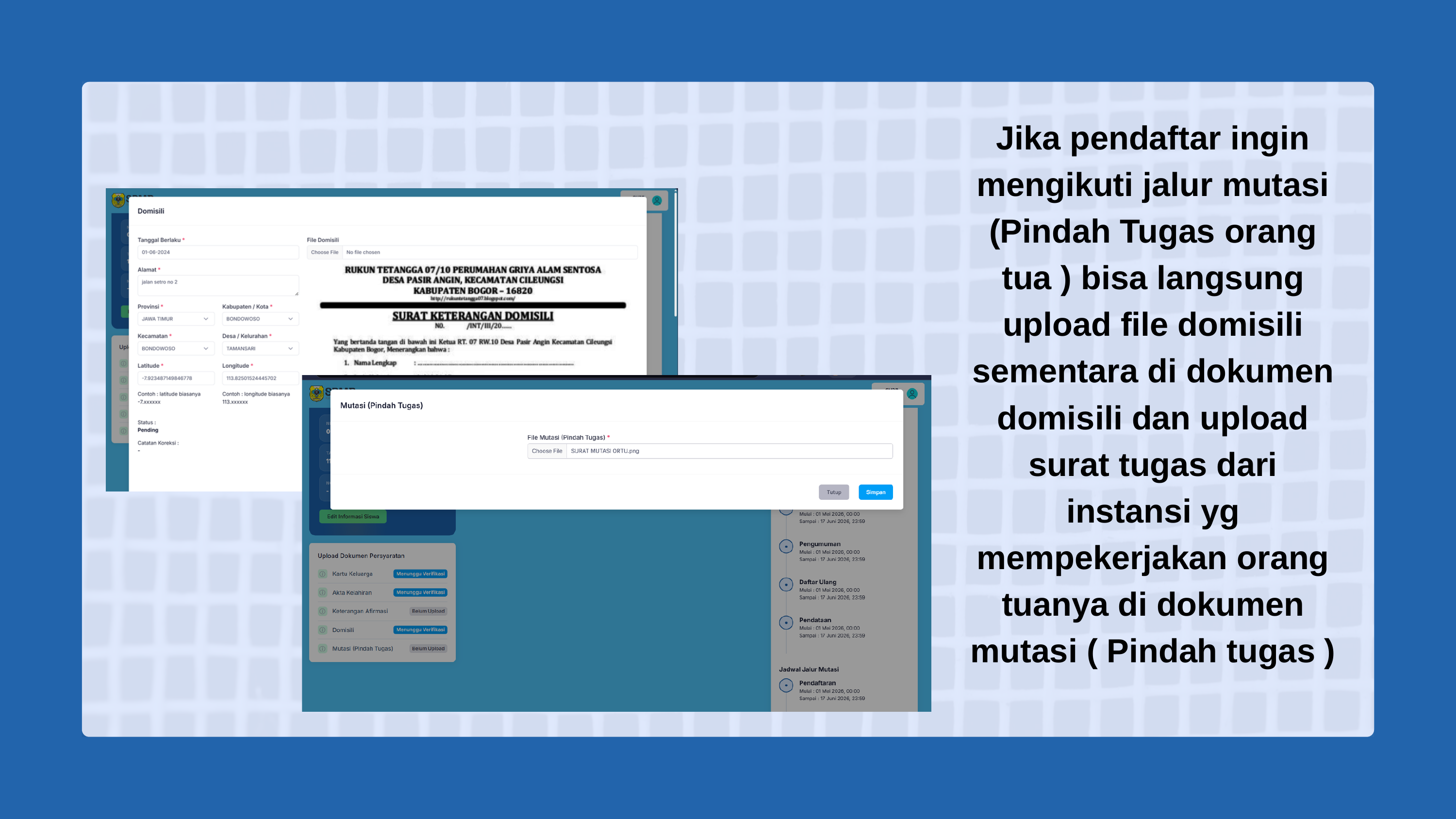

Jika pendaftar ingin mengikuti jalur mutasi (Pindah Tugas orang tua ) bisa langsung upload file domisili sementara di dokumen domisili dan upload surat tugas dari instansi yg mempekerjakan orang tuanya di dokumen mutasi ( Pindah tugas )